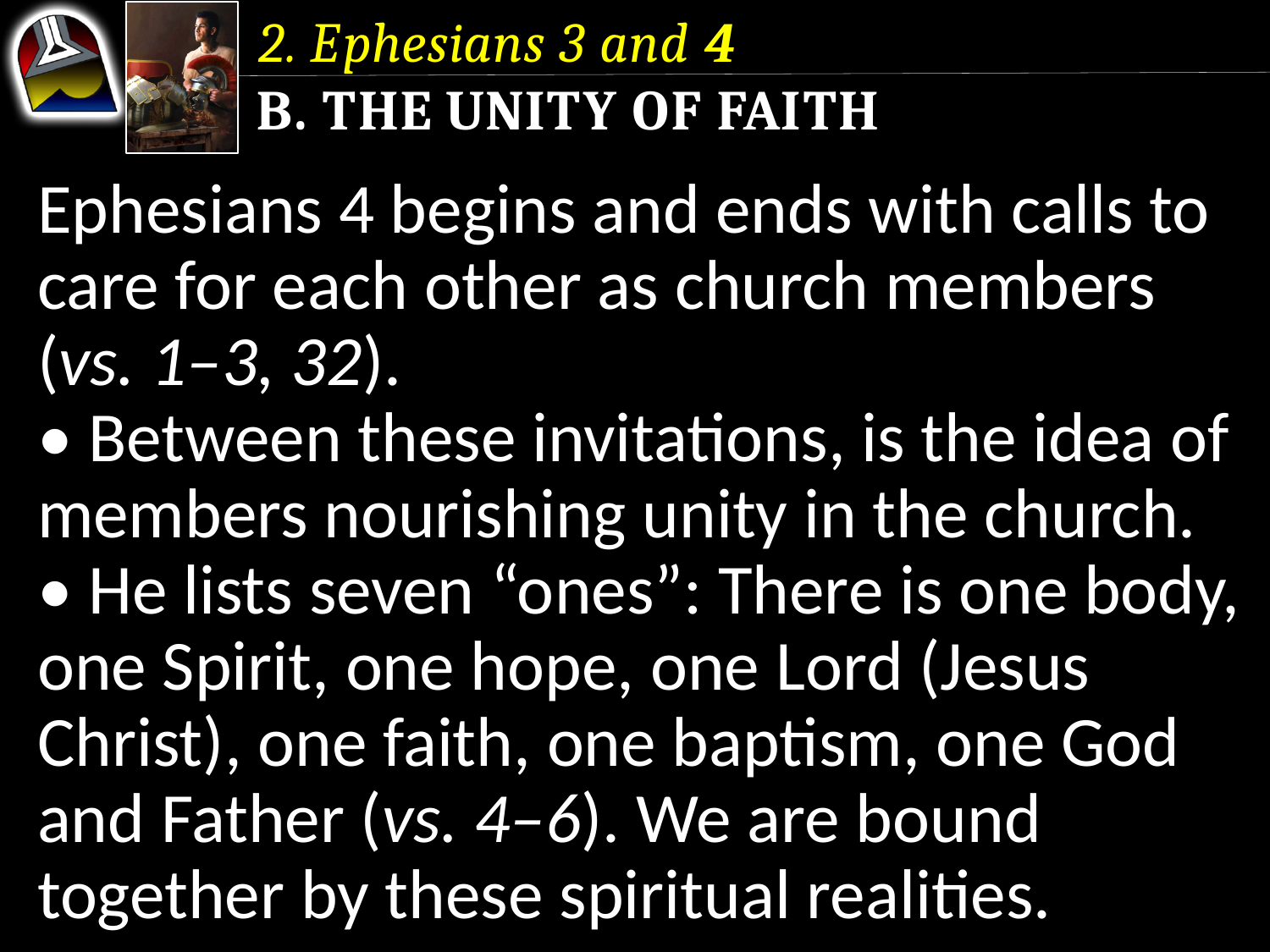

2. Ephesians 3 and 4
b. The Unity of Faith
Ephesians 4 begins and ends with calls to care for each other as church members (vs. 1–3, 32).
• Between these invitations, is the idea of members nourishing unity in the church.
• He lists seven “ones”: There is one body, one Spirit, one hope, one Lord (Jesus Christ), one faith, one baptism, one God and Father (vs. 4–6). We are bound together by these spiritual realities.